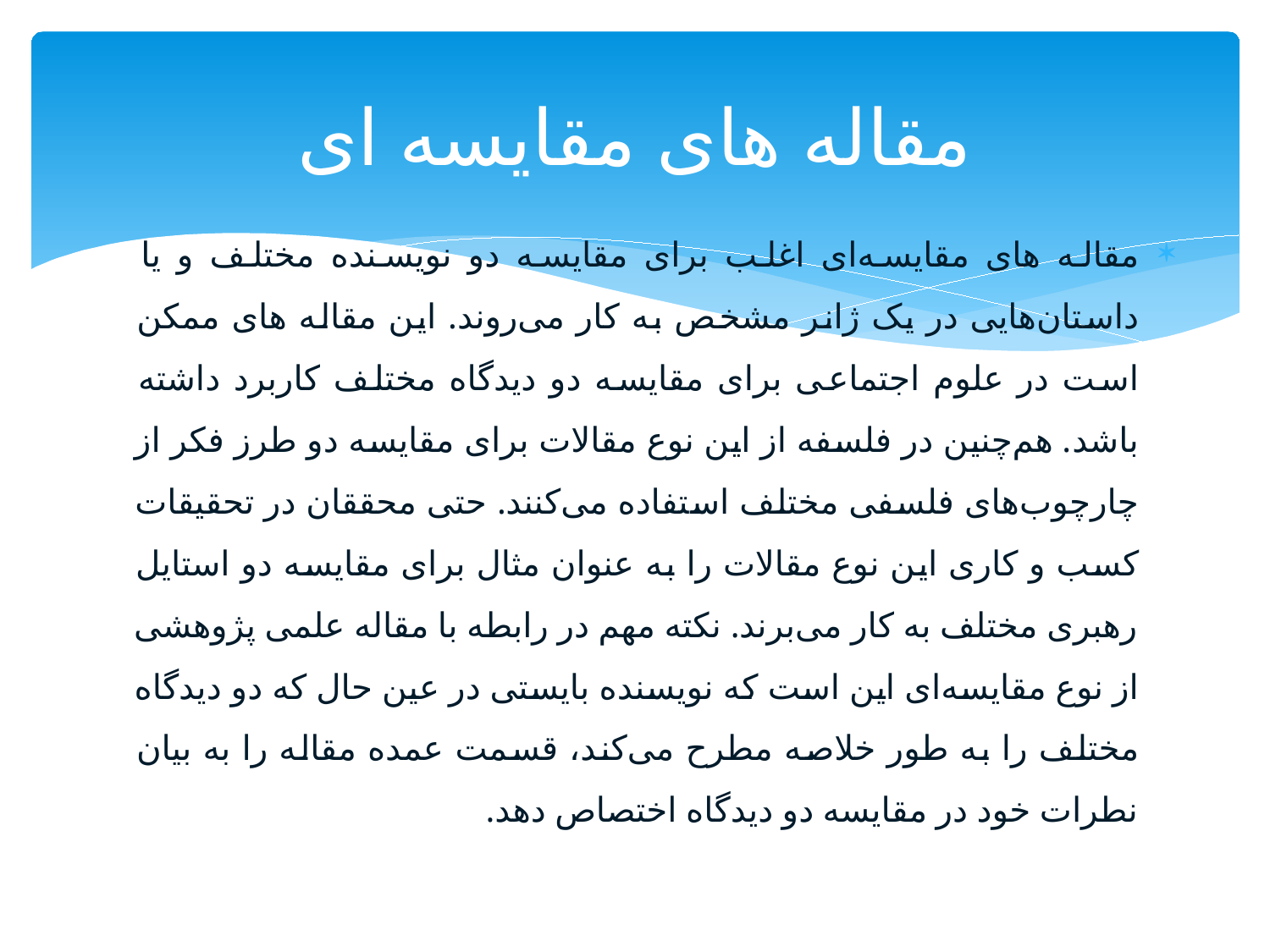

# مقاله های مقایسه ای
مقاله های مقایسه‌ای اغلب برای مقایسه دو نویسنده مختلف و یا داستان‌هایی در یک ژانر مشخص به کار می‌روند. این مقاله های ممکن است در علوم اجتماعی برای مقایسه دو دیدگاه مختلف کاربرد داشته باشد. هم‌چنین در فلسفه از این نوع مقالات برای مقایسه دو طرز فکر از چارچوب‌های فلسفی مختلف استفاده می‌کنند. حتی محققان در تحقیقات کسب و کاری این نوع مقالات را به عنوان مثال برای مقایسه دو استایل رهبری مختلف به کار می‌برند. نکته مهم در رابطه با مقاله علمی پژوهشی از نوع مقایسه‌ای این است که نویسنده بایستی در عین حال که دو دیدگاه مختلف را به طور خلاصه مطرح می‌کند، قسمت عمده مقاله را به بیان نطرات خود در مقایسه دو دیدگاه اختصاص دهد.